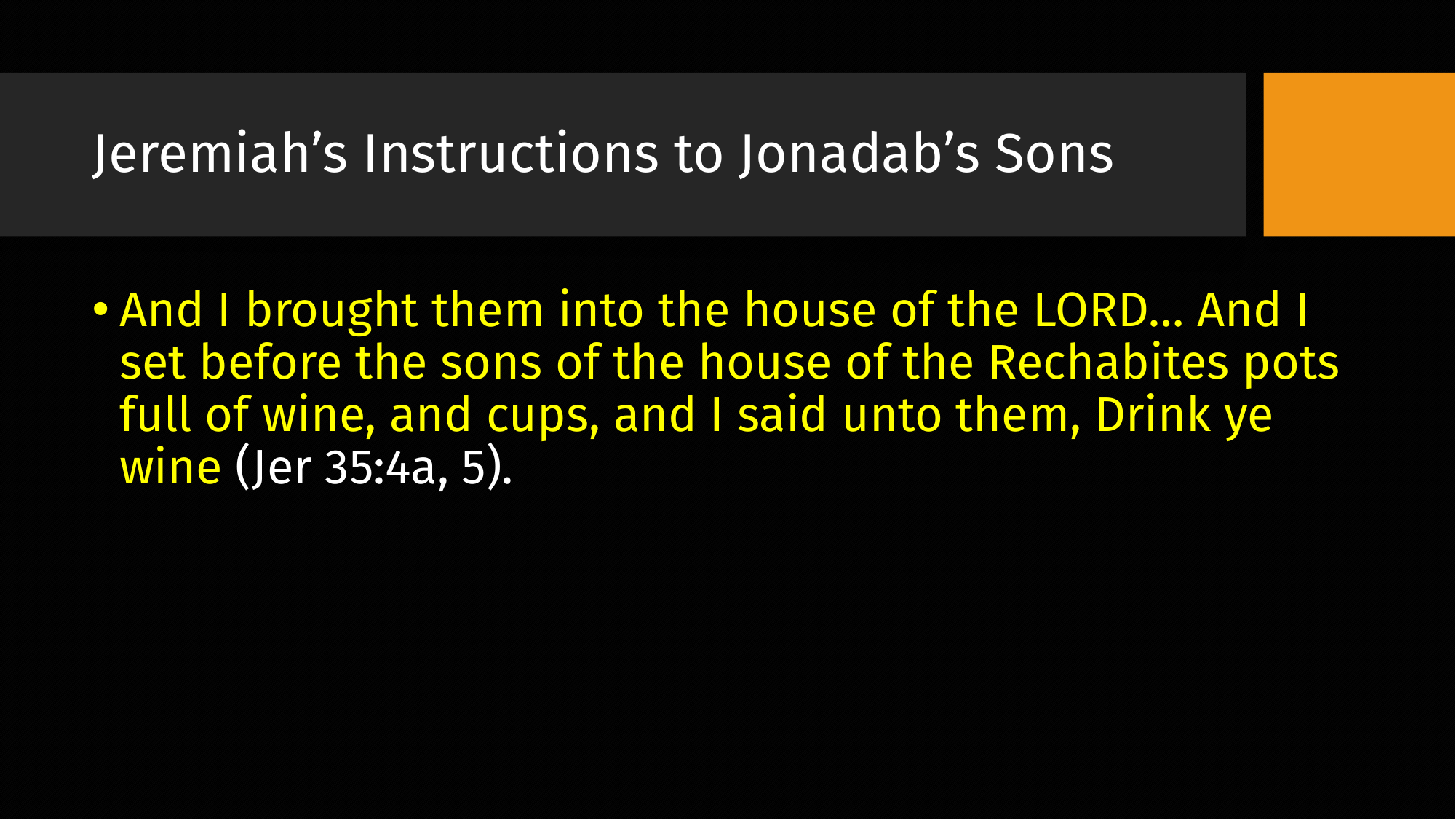

# Jeremiah’s Instructions to Jonadab’s Sons
And I brought them into the house of the LORD… And I set before the sons of the house of the Rechabites pots full of wine, and cups, and I said unto them, Drink ye wine (Jer 35:4a, 5).